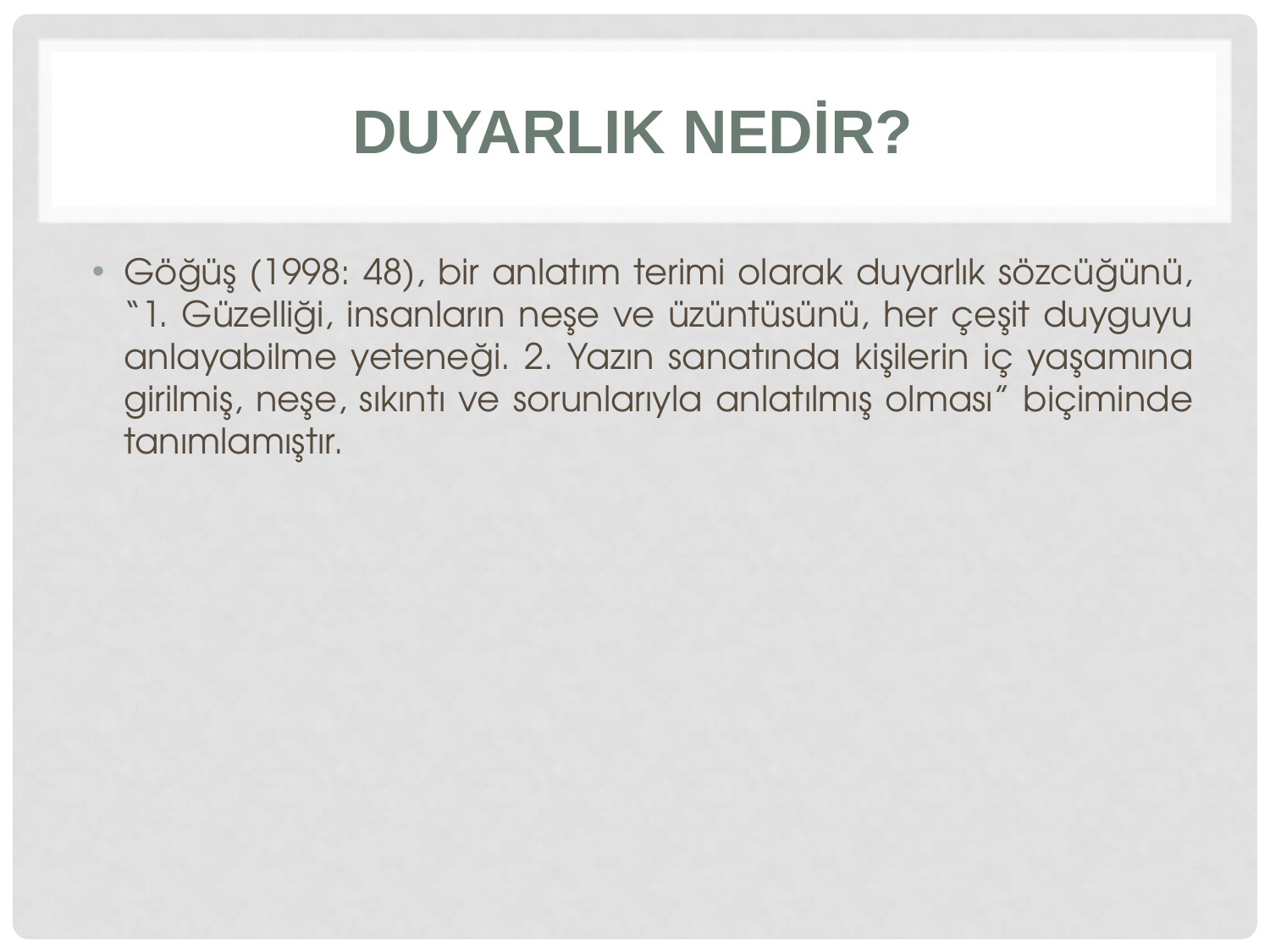

# DUYARLIK NEDİR?
Göğüş (1998: 48), bir anlatım terimi olarak duyarlık sözcüğünü, “1. Güzelliği, insanların neşe ve üzüntüsünü, her çeşit duyguyu anlayabilme yeteneği. 2. Yazın sanatında kişilerin iç yaşamına girilmiş, neşe, sıkıntı ve sorunlarıyla anlatılmış olması” biçiminde tanımlamıştır.